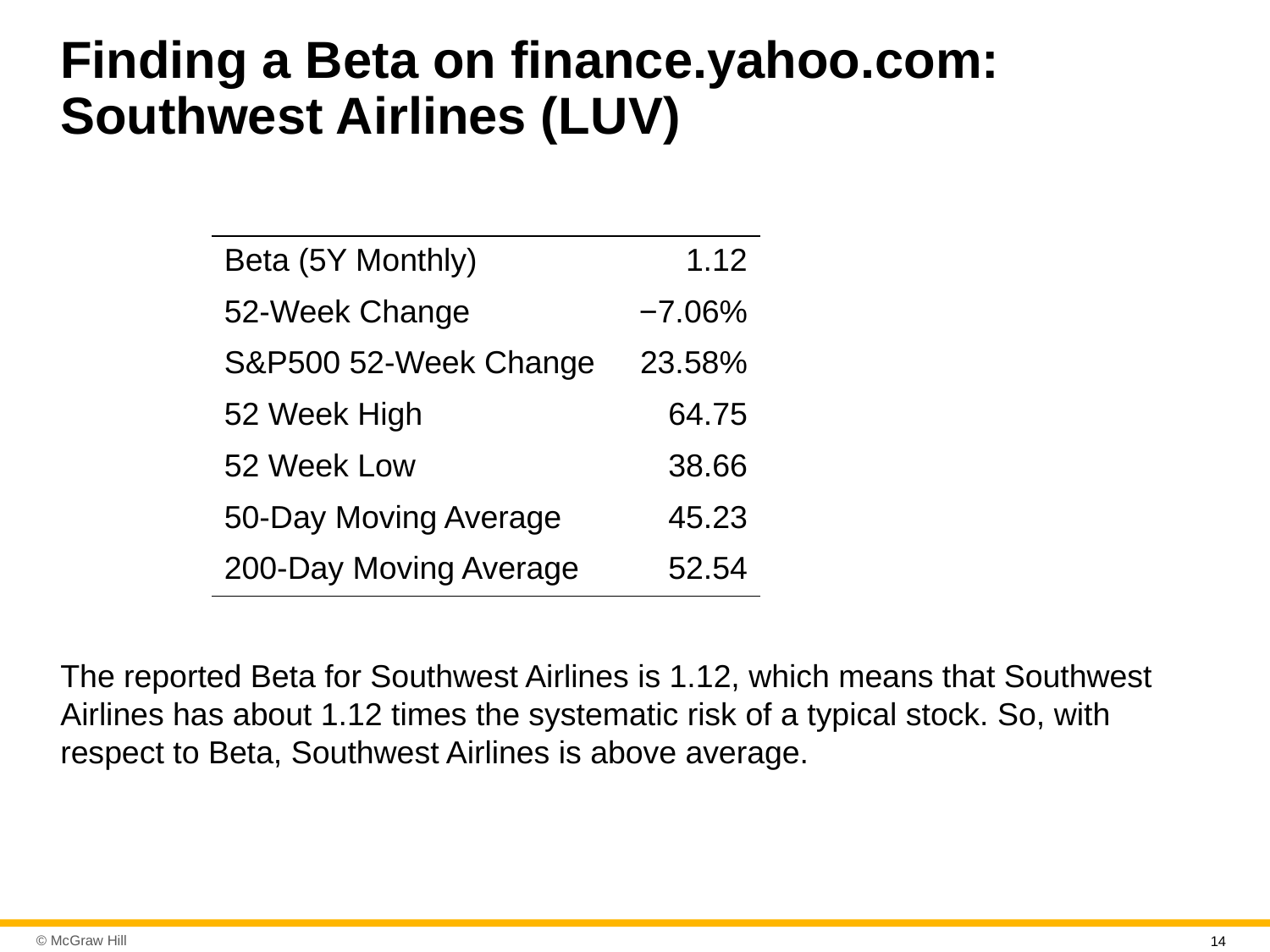

# Finding a Beta on finance.yahoo.com: Southwest Airlines (L U V)
| Beta (5Y Monthly) | 1.12 |
| --- | --- |
| 52-Week Change | −7.06% |
| S&P500 52-Week Change | 23.58% |
| 52 Week High | 64.75 |
| 52 Week Low | 38.66 |
| 50-Day Moving Average | 45.23 |
| 200-Day Moving Average | 52.54 |
The reported Beta for Southwest Airlines is 1.12, which means that Southwest Airlines has about 1.12 times the systematic risk of a typical stock. So, with respect to Beta, Southwest Airlines is above average.
14